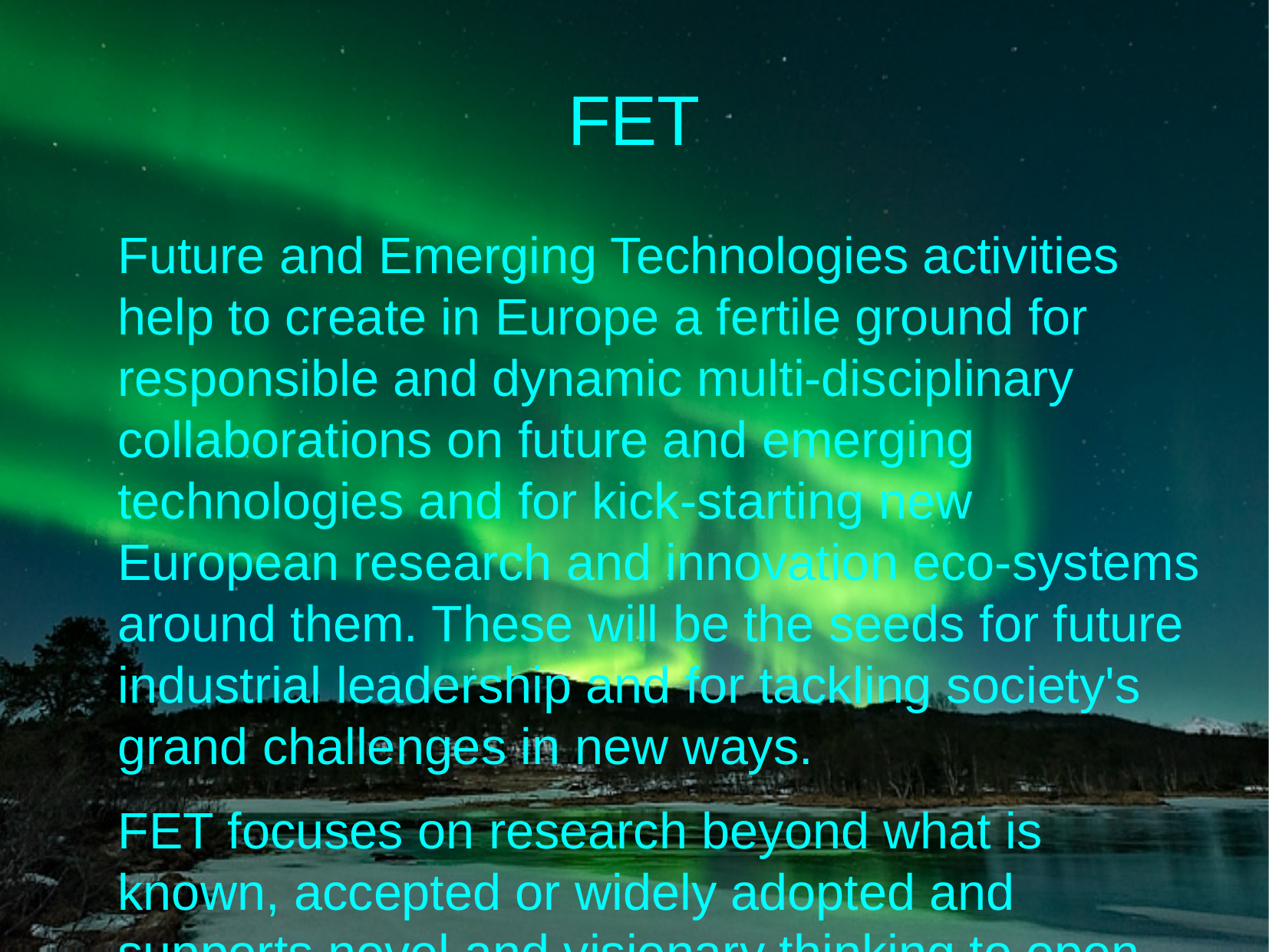

FET
Future and Emerging Technologies activities help to create in Europe a fertile ground for responsible and dynamic multi-disciplinary collaborations on future and emerging technologies and for kick-starting new European research and innovation eco-systems around them. These will be the seeds for future industrial leadership and for tackling society's grand challenges in new ways.
FET focuses on research beyond what is known, accepted or widely adopted and supports novel and visionary thinking to open promising paths towards radically new technological possibilities. In particular, FET funds interdisciplinary collaborations that seek genuine cross-fertilisation and deep synergies between the broadest range of advanced sciences (including the life sciences, social sciences and humanities) and cutting-edge engineering disciplines.